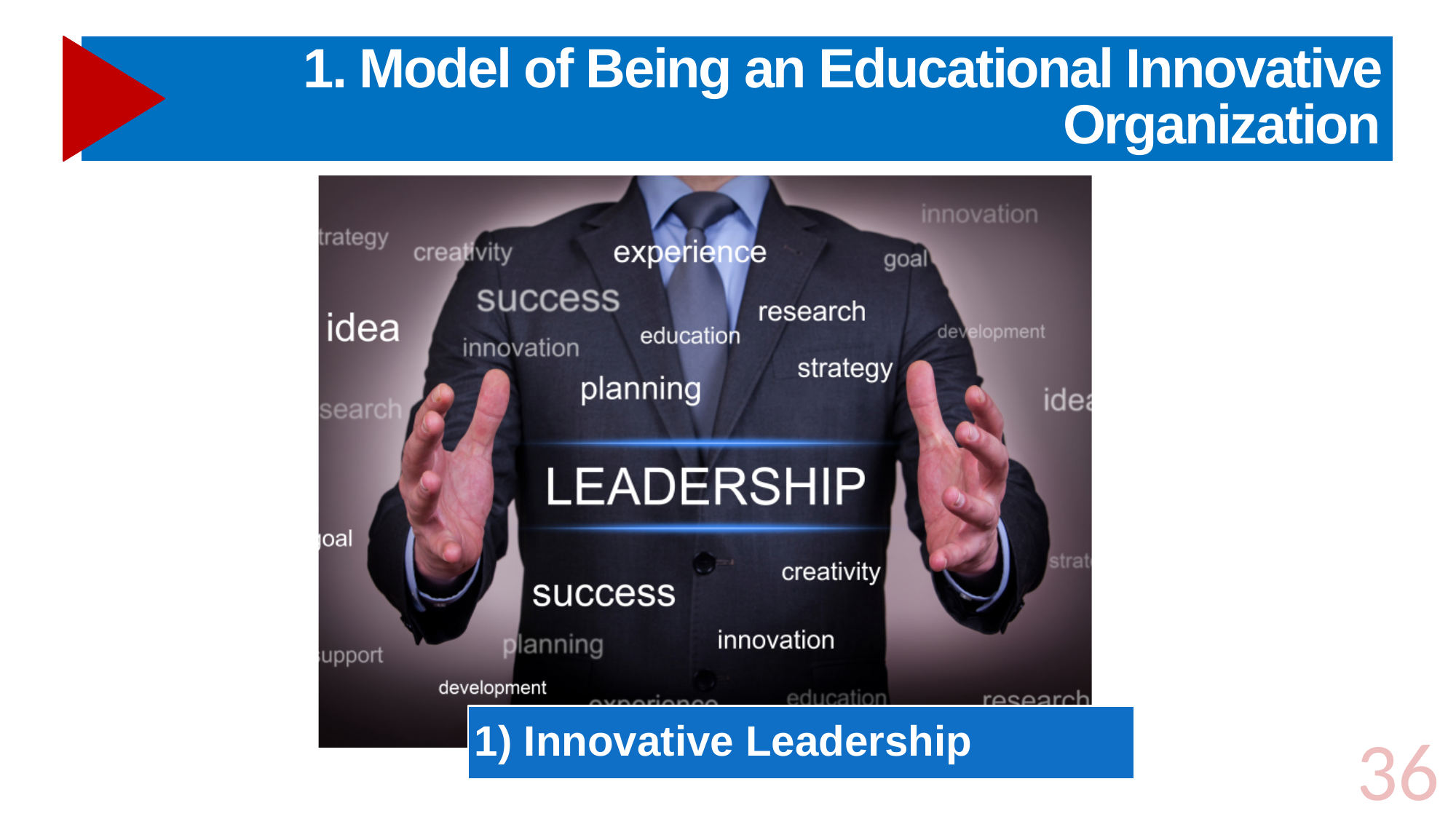

# 1. Model of Being an Educational Innovative Organization

1) Innovative Leadership
36